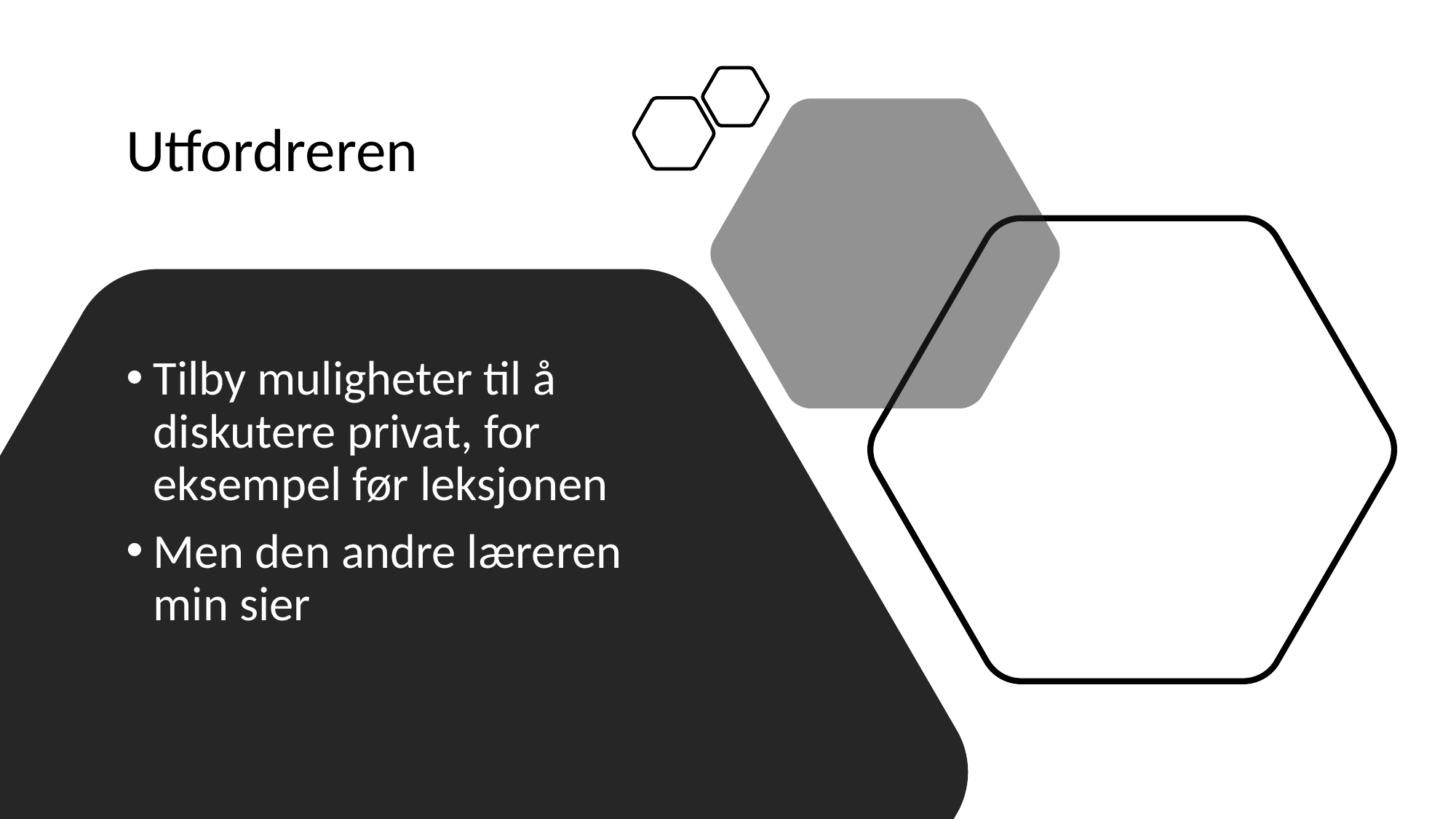

# Utfordreren

Tilby muligheter til å diskutere privat, for eksempel før leksjonen
Men den andre læreren min sier